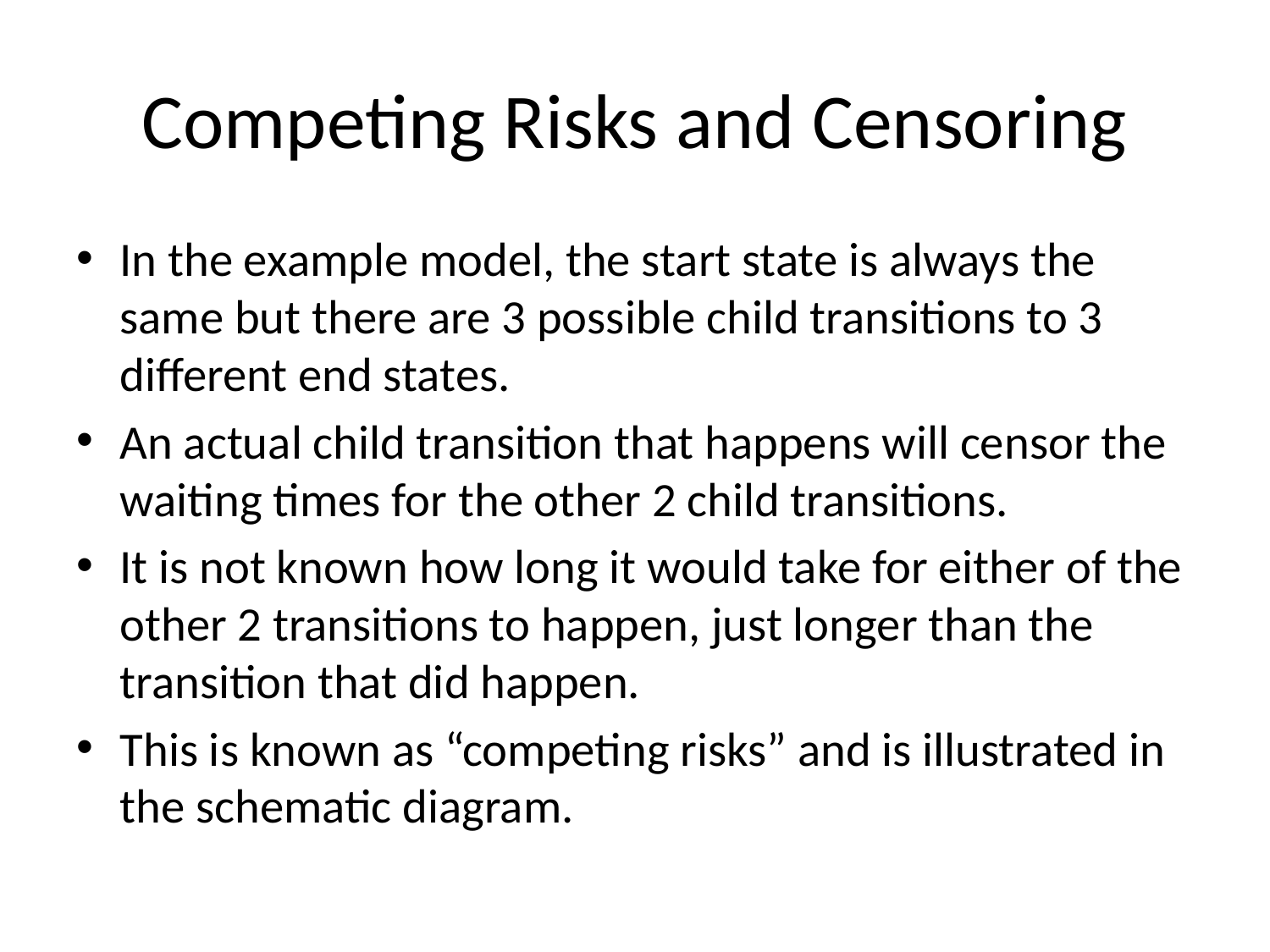

# Competing Risks and Censoring
In the example model, the start state is always the same but there are 3 possible child transitions to 3 different end states.
An actual child transition that happens will censor the waiting times for the other 2 child transitions.
It is not known how long it would take for either of the other 2 transitions to happen, just longer than the transition that did happen.
This is known as “competing risks” and is illustrated in the schematic diagram.